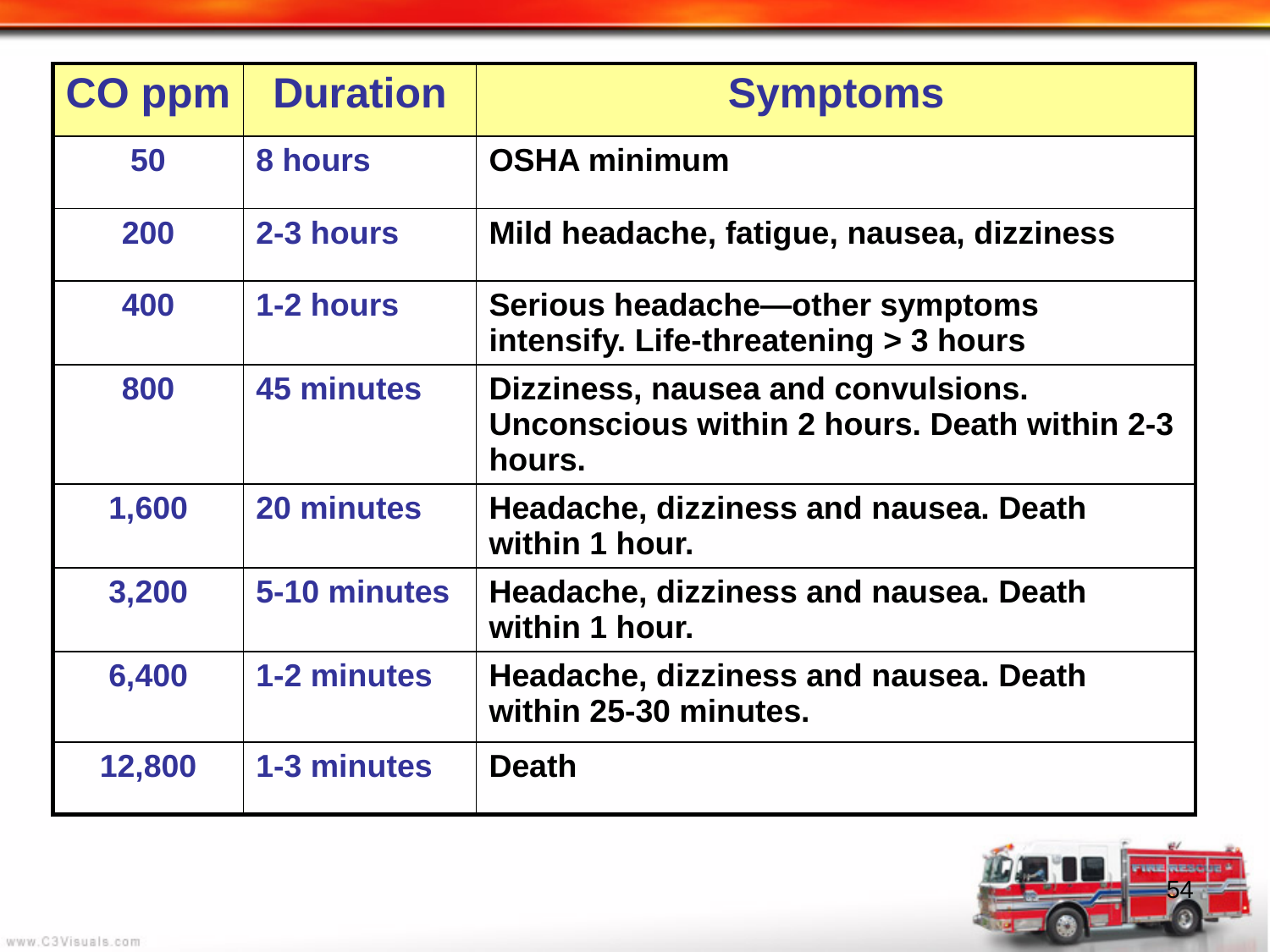

| CO ppm | Duration | Symptoms |
| --- | --- | --- |
| 50 | 8 hours | OSHA minimum |
| 200 | 2-3 hours | Mild headache, fatigue, nausea, dizziness |
| 400 | 1-2 hours | Serious headache—other symptoms intensify. Life-threatening > 3 hours |
| 800 | 45 minutes | Dizziness, nausea and convulsions. Unconscious within 2 hours. Death within 2-3 hours. |
| 1,600 | 20 minutes | Headache, dizziness and nausea. Death within 1 hour. |
| 3,200 | 5-10 minutes | Headache, dizziness and nausea. Death within 1 hour. |
| 6,400 | 1-2 minutes | Headache, dizziness and nausea. Death within 25-30 minutes. |
| 12,800 | 1-3 minutes | Death |
54